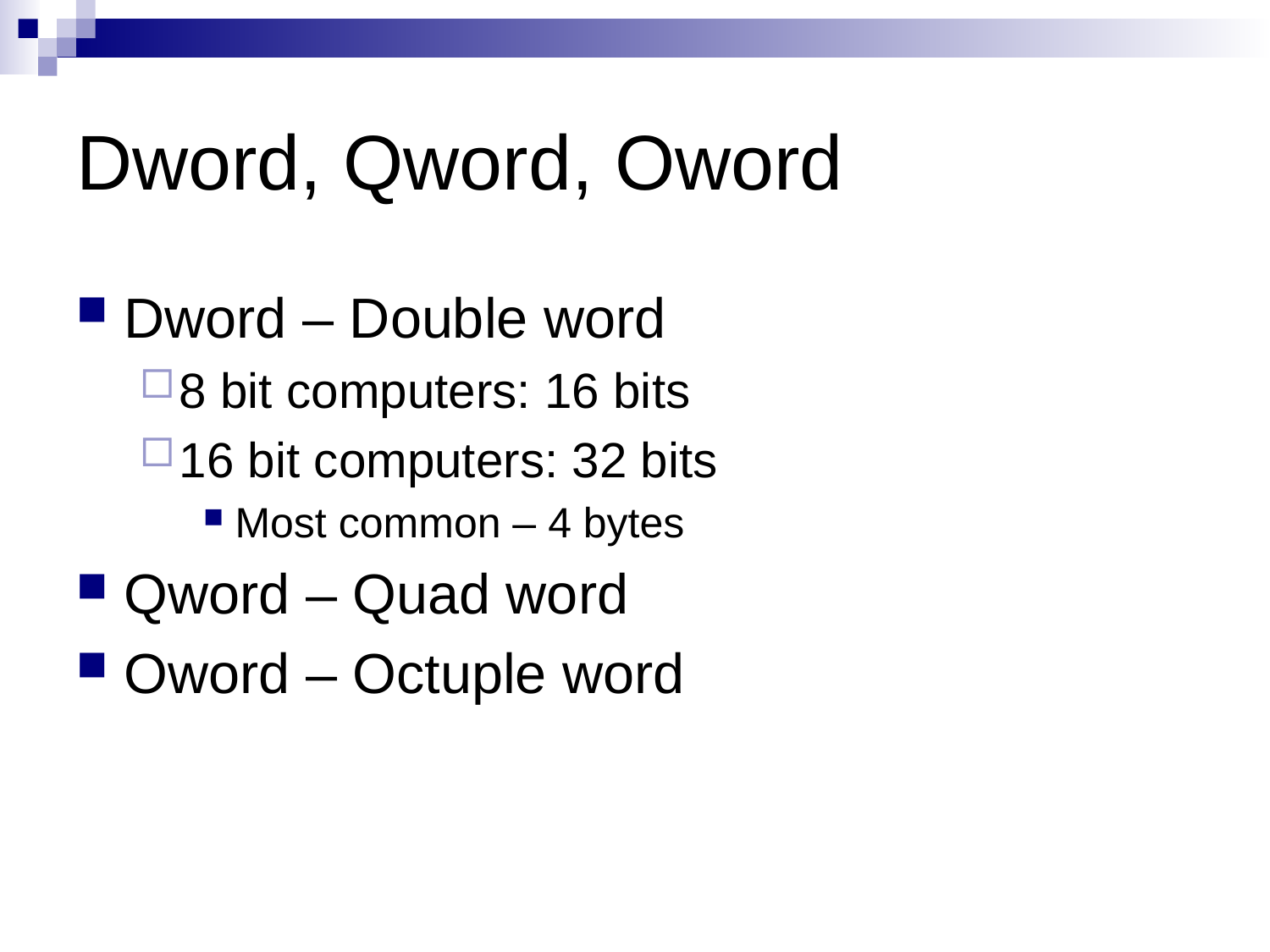

# Dword, Qword, Oword
Dword – Double word
8 bit computers: 16 bits
16 bit computers: 32 bits
Most common – 4 bytes
Qword – Quad word
Oword – Octuple word